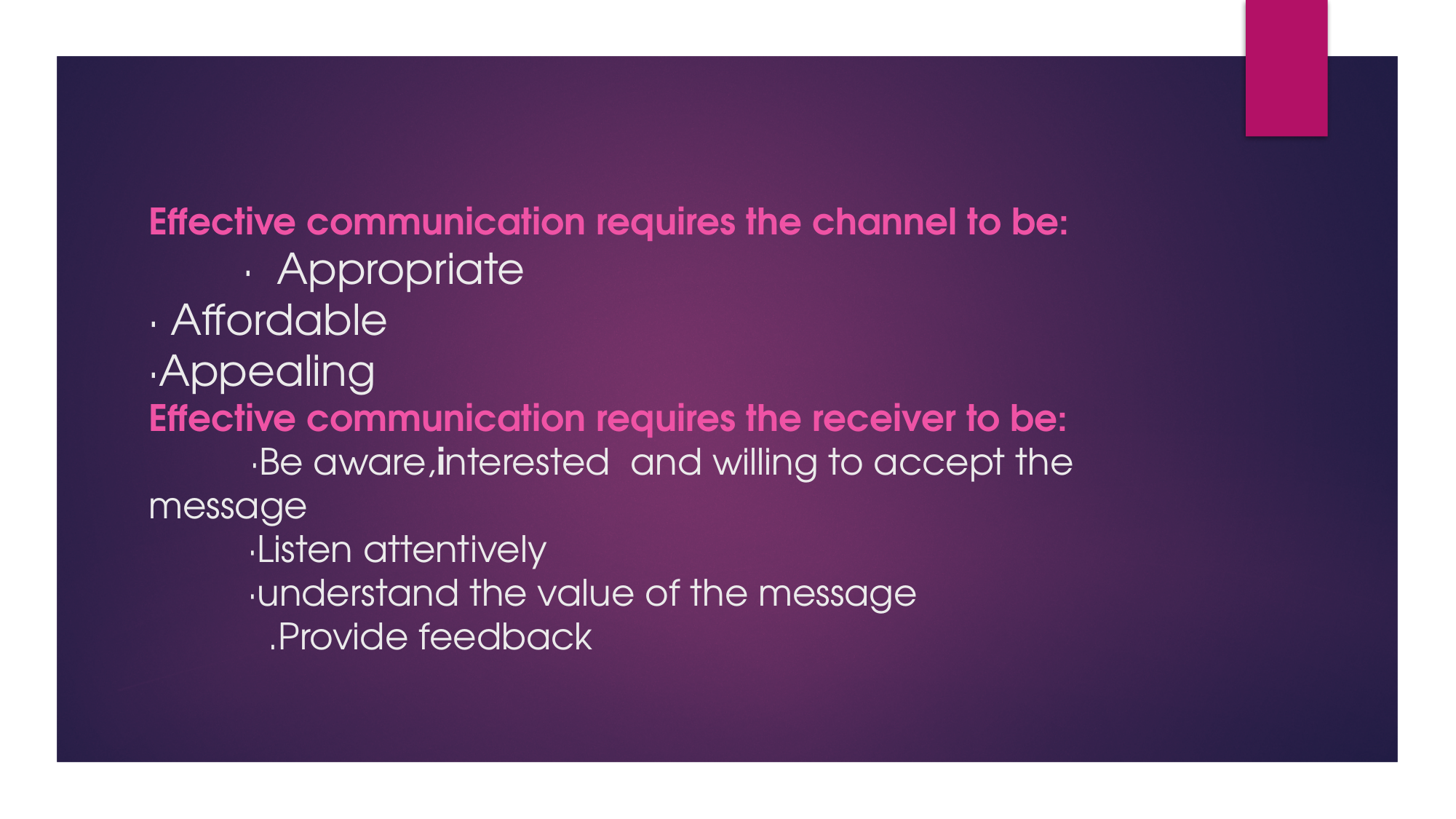

# Effective communication requires the channel to be: ·  Appropriate · Affordable ·Appealing Effective communication requires the receiver to be: ·Be aware,interested  and willing to accept the message ·Listen attentively ·understand the value of the message .Provide feedback